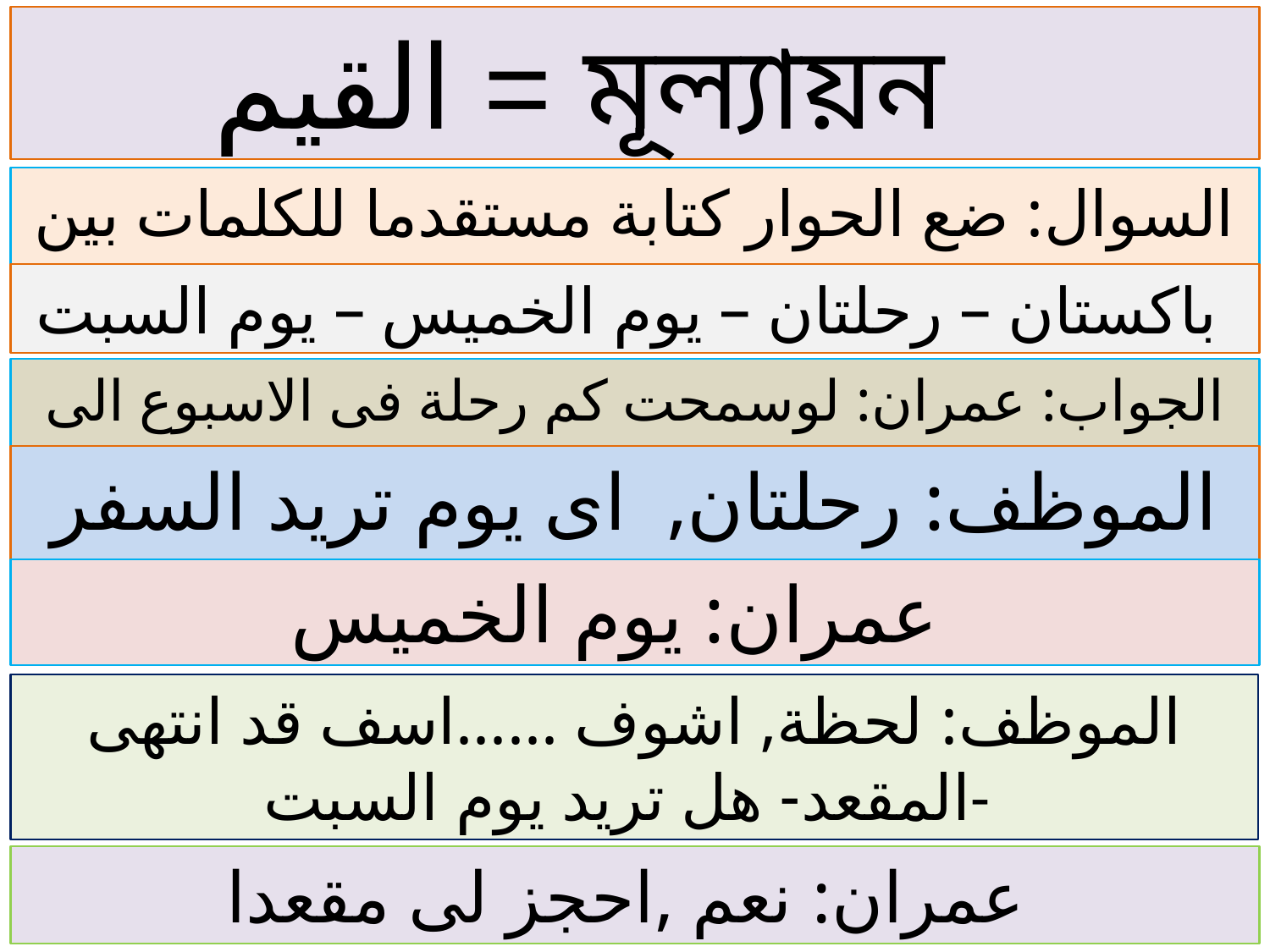

القيم = মূল্যায়ন
السوال: ضع الحوار كتابة مستقدما للكلمات بين القوسين
باكستان – رحلتان – يوم الخميس – يوم السبت
الجواب: عمران: لوسمحت كم رحلة فى الاسبوع الى باكستان ؟
الموظف: رحلتان,  اى يوم تريد السفر يا اخى ؟
عمران: يوم الخميس
الموظف: لحظة, اشوف ......اسف قد انتهى المقعد- هل تريد يوم السبت-
عمران: نعم ,احجز لى مقعدا